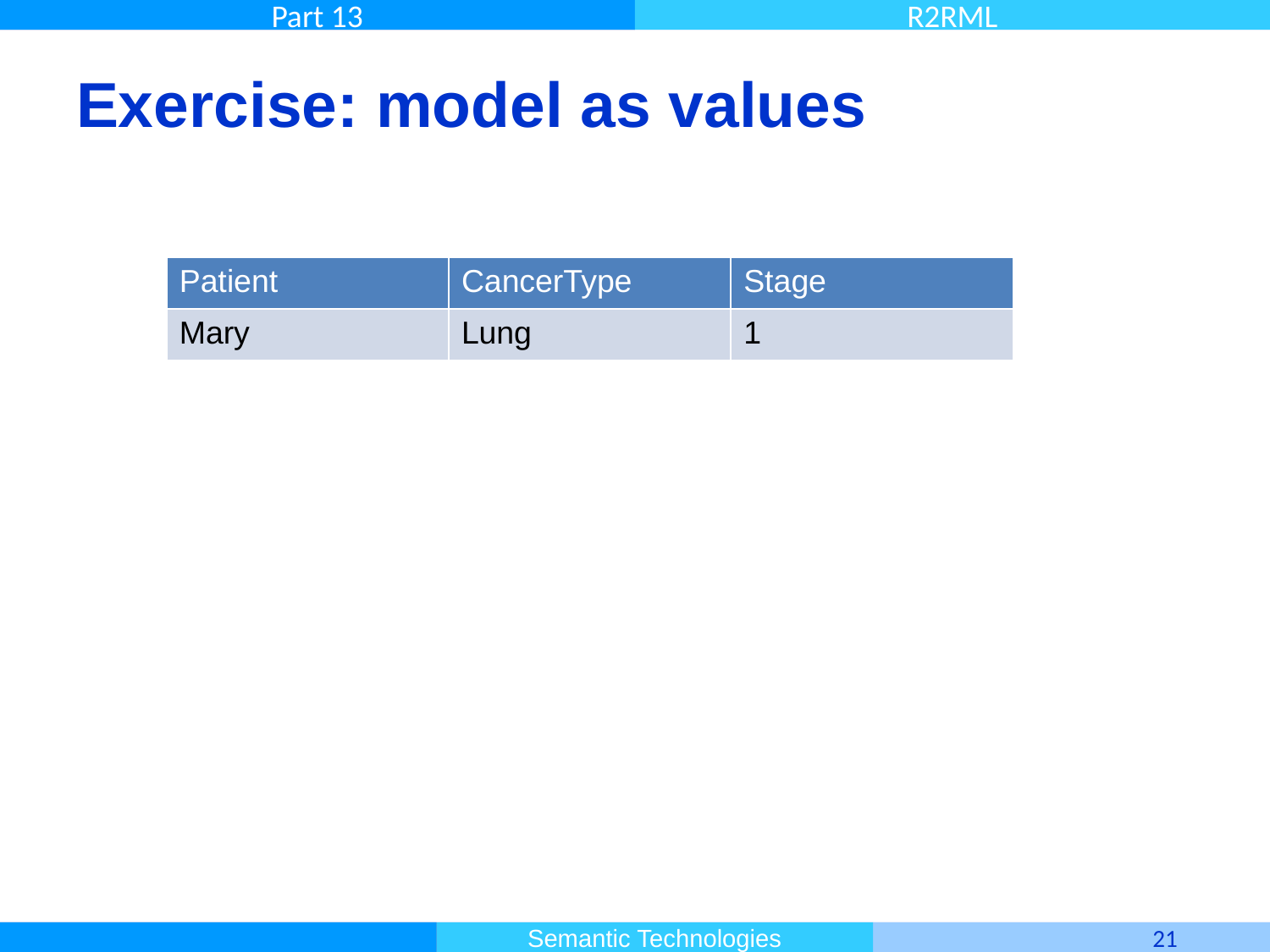

# Exercise: model as values
| Patient | CancerType | Stage |
| --- | --- | --- |
| Mary | Lung | 1 |